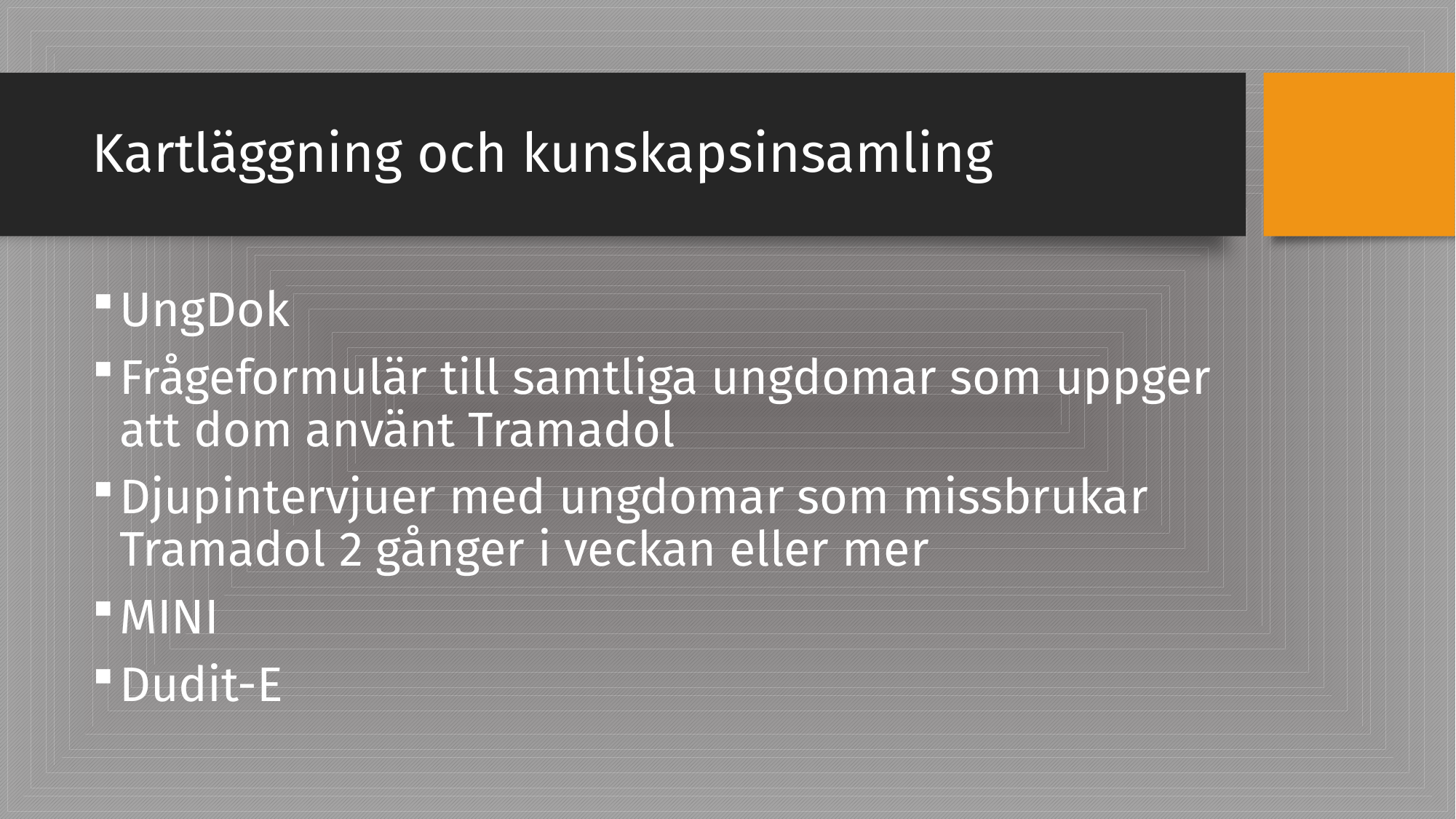

# Kartläggning och kunskapsinsamling
UngDok
Frågeformulär till samtliga ungdomar som uppger att dom använt Tramadol
Djupintervjuer med ungdomar som missbrukar Tramadol 2 gånger i veckan eller mer
MINI
Dudit-E